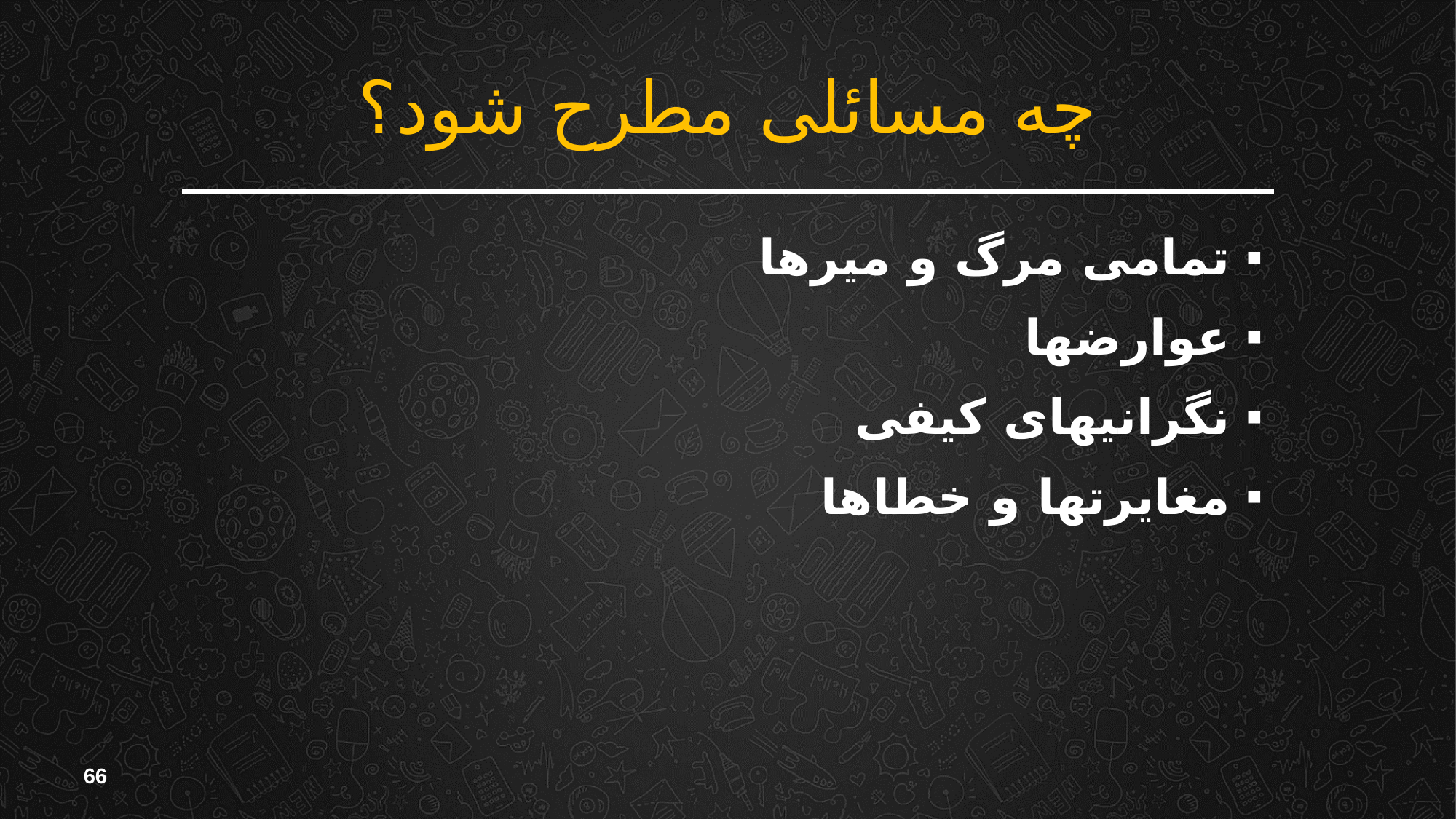

# چه مسائلی مطرح شود؟
تمامی مرگ و میرها
عوارض‏ها
نگرانی‏های کیفی
مغایرت‏ها و خطاها
66